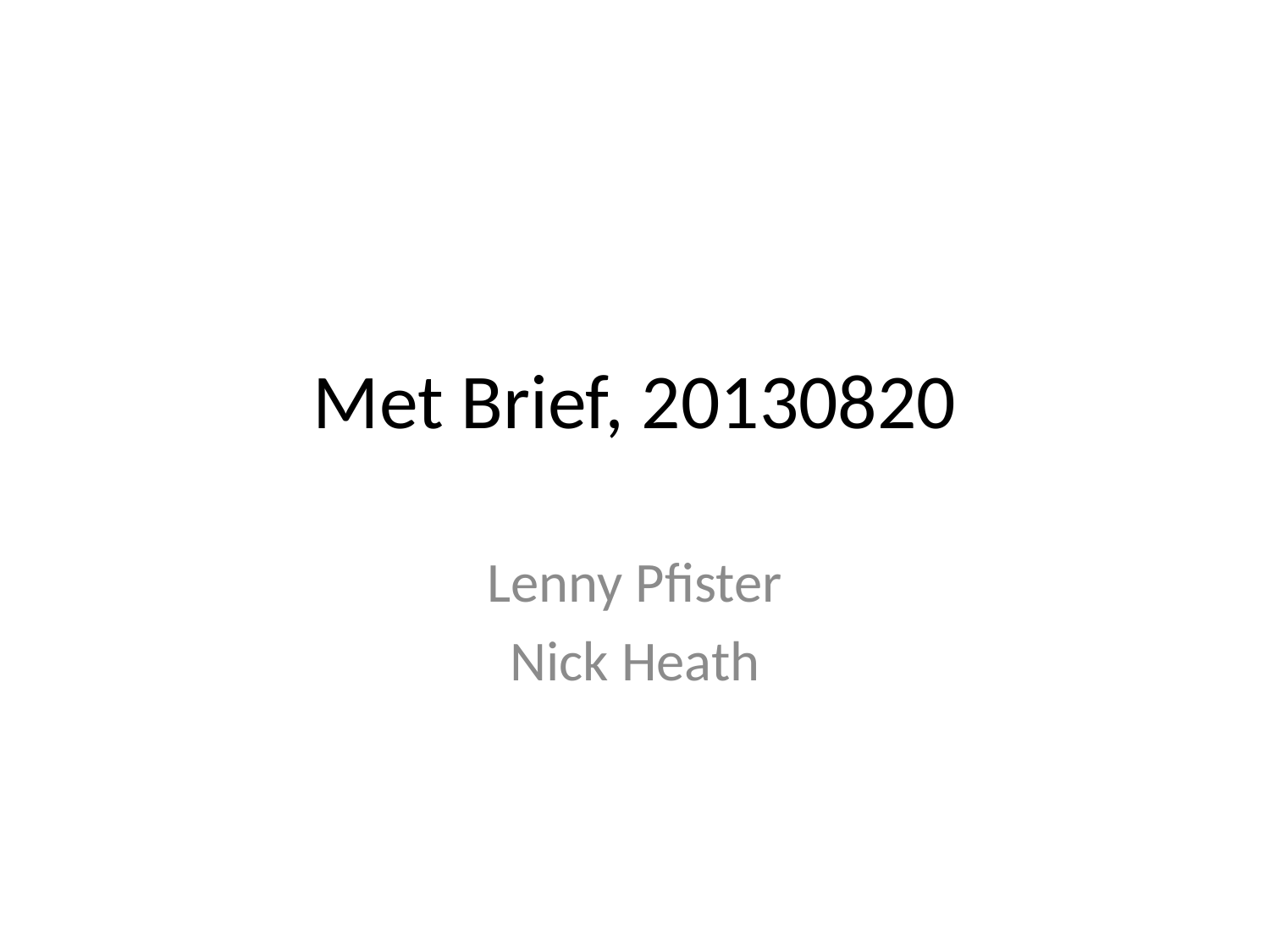

# Met Brief, 20130820
Lenny Pfister
Nick Heath